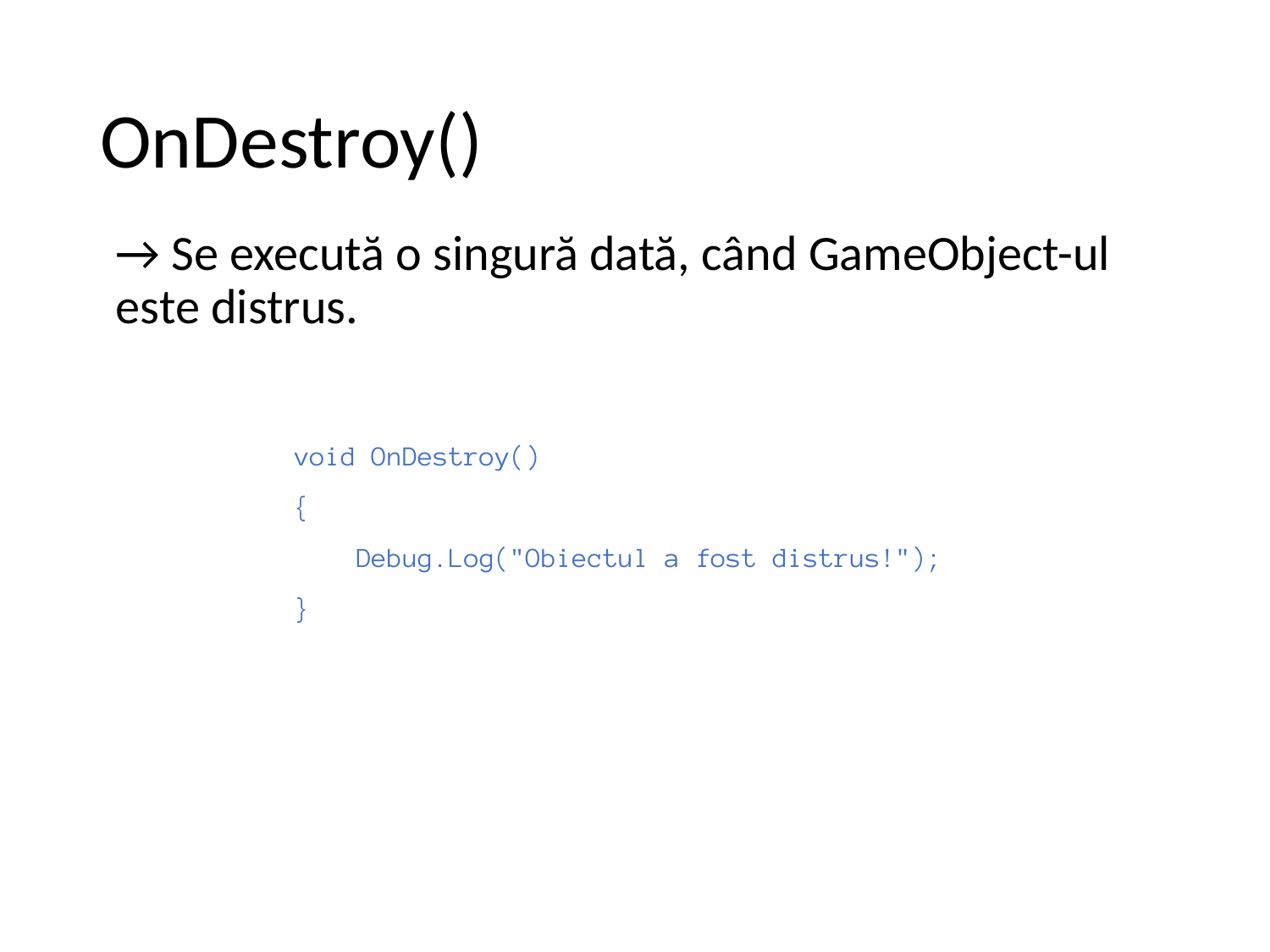

# OnDestroy()
→ Se execută o singură dată, când GameObject-ul este distrus.
void OnDestroy()
{
    Debug.Log("Obiectul a fost distrus!");
}